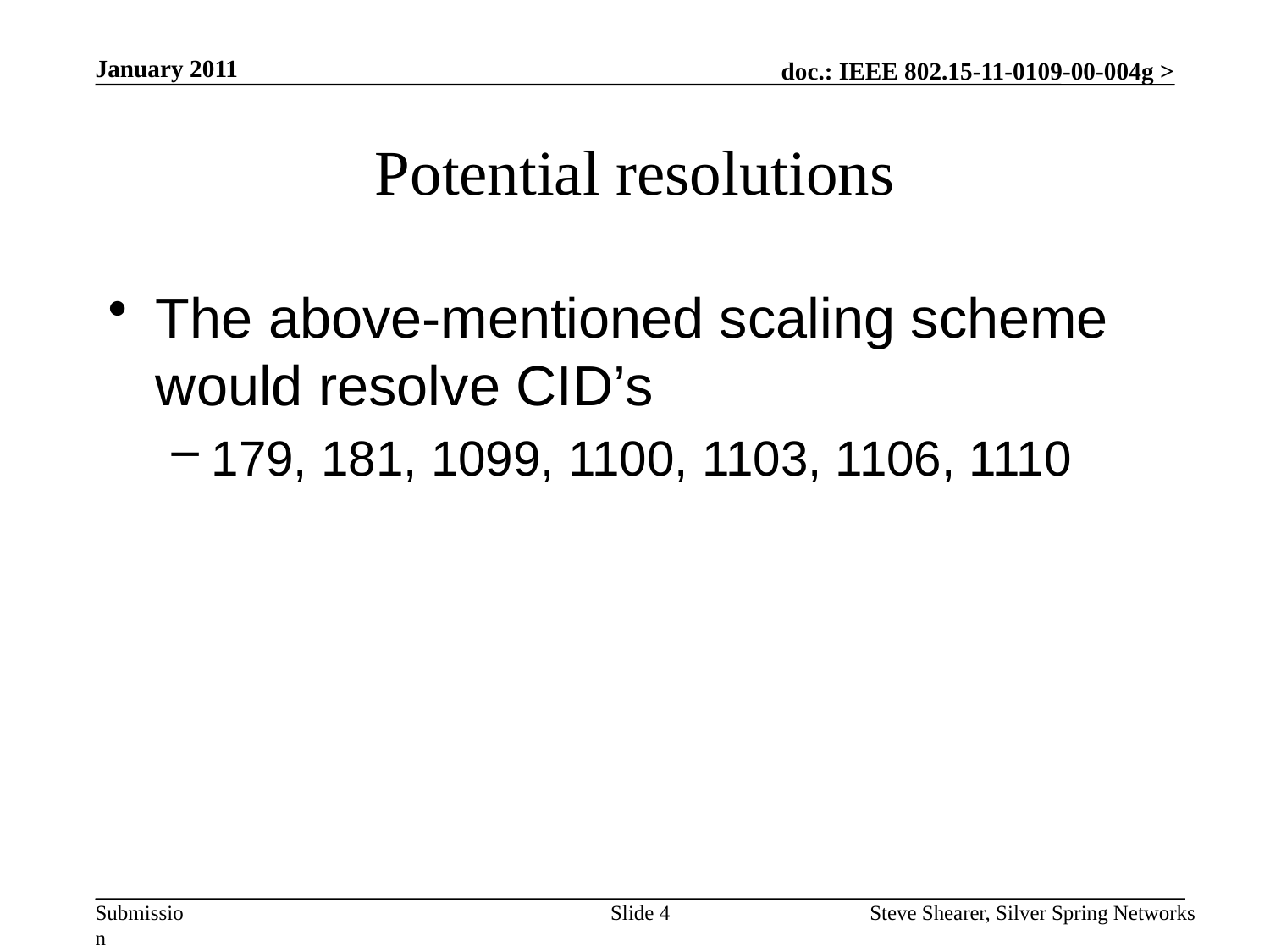

January 2011
# Potential resolutions
The above-mentioned scaling scheme would resolve CID’s
179, 181, 1099, 1100, 1103, 1106, 1110

Slide 4
Steve Shearer, Silver Spring Networks